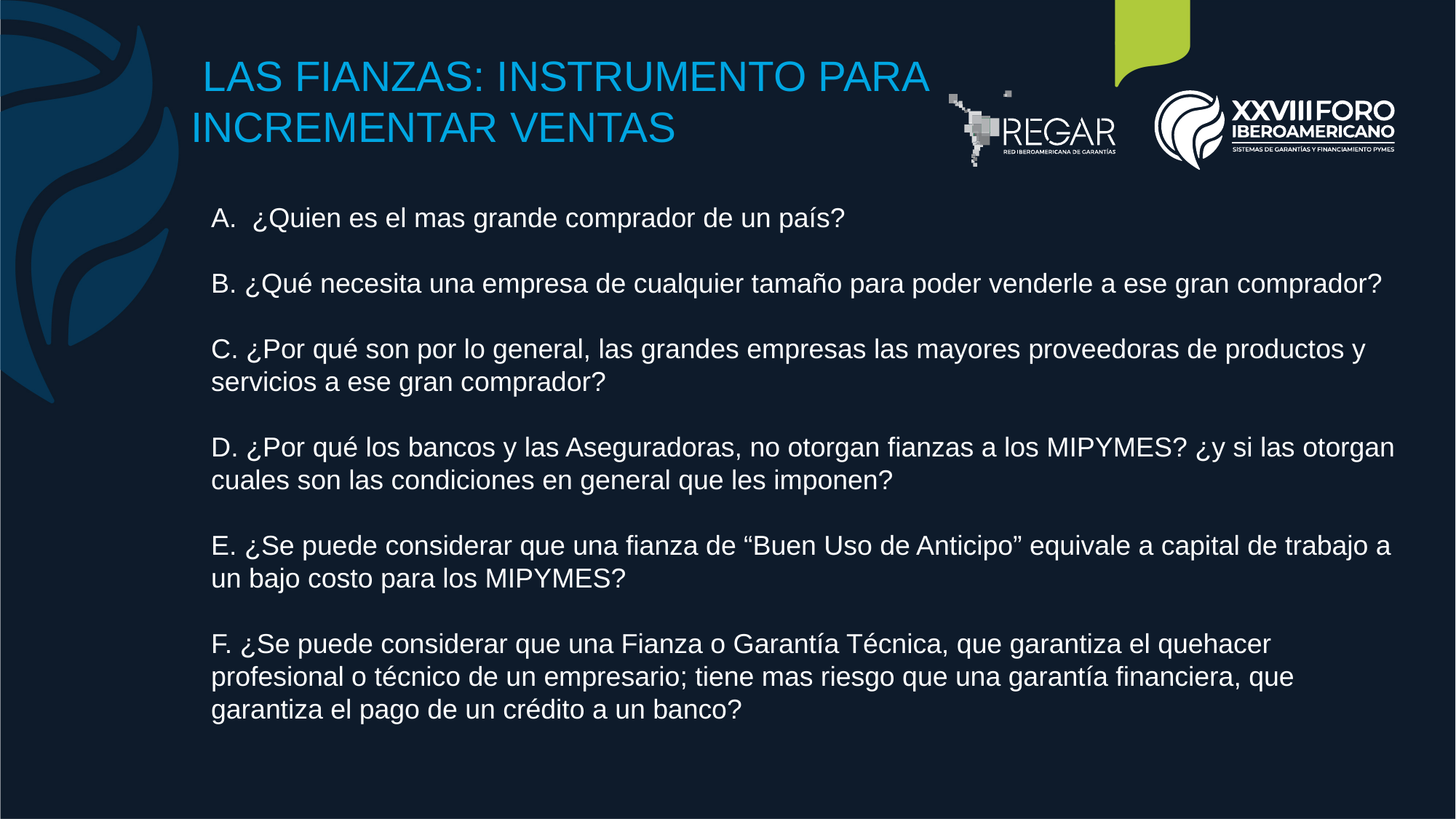

LAS FIANZAS: INSTRUMENTO PARA INCREMENTAR VENTAS
¿Quien es el mas grande comprador de un país?

B. ¿Qué necesita una empresa de cualquier tamaño para poder venderle a ese gran comprador?

C. ¿Por qué son por lo general, las grandes empresas las mayores proveedoras de productos y servicios a ese gran comprador?

D. ¿Por qué los bancos y las Aseguradoras, no otorgan fianzas a los MIPYMES? ¿y si las otorgan cuales son las condiciones en general que les imponen?

E. ¿Se puede considerar que una fianza de “Buen Uso de Anticipo” equivale a capital de trabajo a un bajo costo para los MIPYMES?

F. ¿Se puede considerar que una Fianza o Garantía Técnica, que garantiza el quehacer profesional o técnico de un empresario; tiene mas riesgo que una garantía financiera, que garantiza el pago de un crédito a un banco?